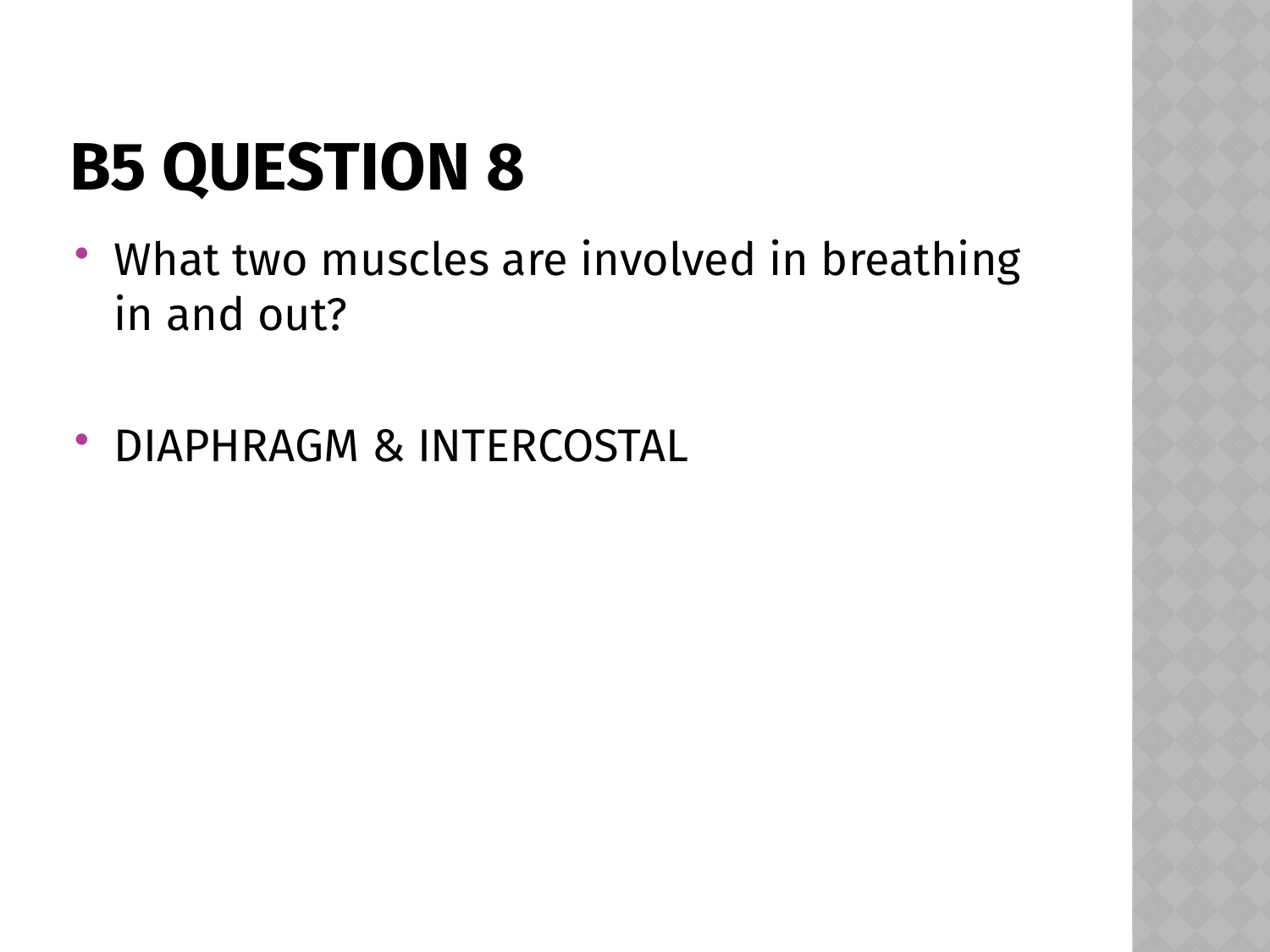

# B5 Question 8
What two muscles are involved in breathing in and out?

DIAPHRAGM & INTERCOSTAL